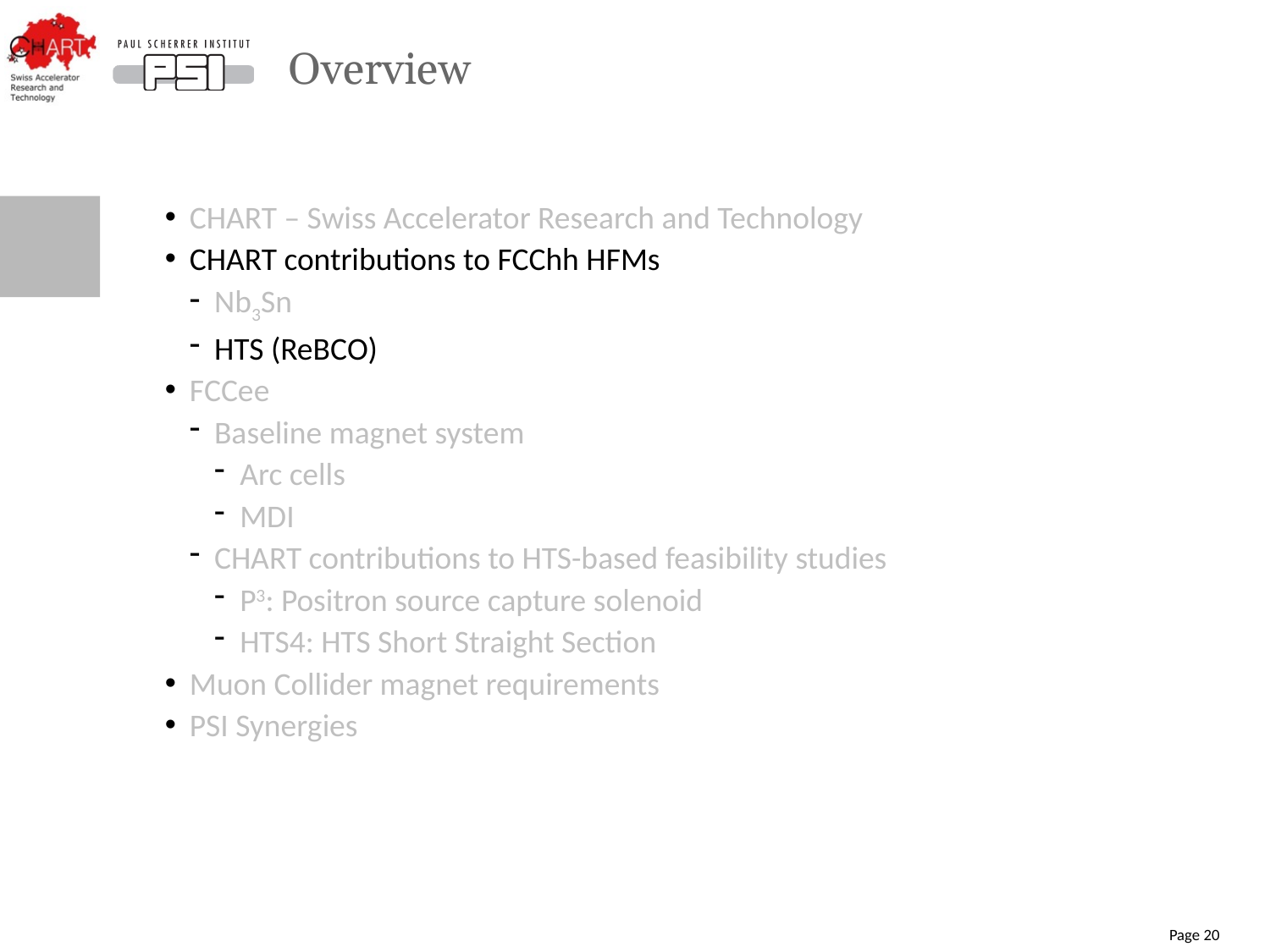

# Overview
CHART – Swiss Accelerator Research and Technology
CHART contributions to FCChh HFMs
Nb3Sn
HTS (ReBCO)
FCCee
Baseline magnet system
Arc cells
MDI
CHART contributions to HTS-based feasibility studies
P3: Positron source capture solenoid
HTS4: HTS Short Straight Section
Muon Collider magnet requirements
PSI Synergies
Page 20